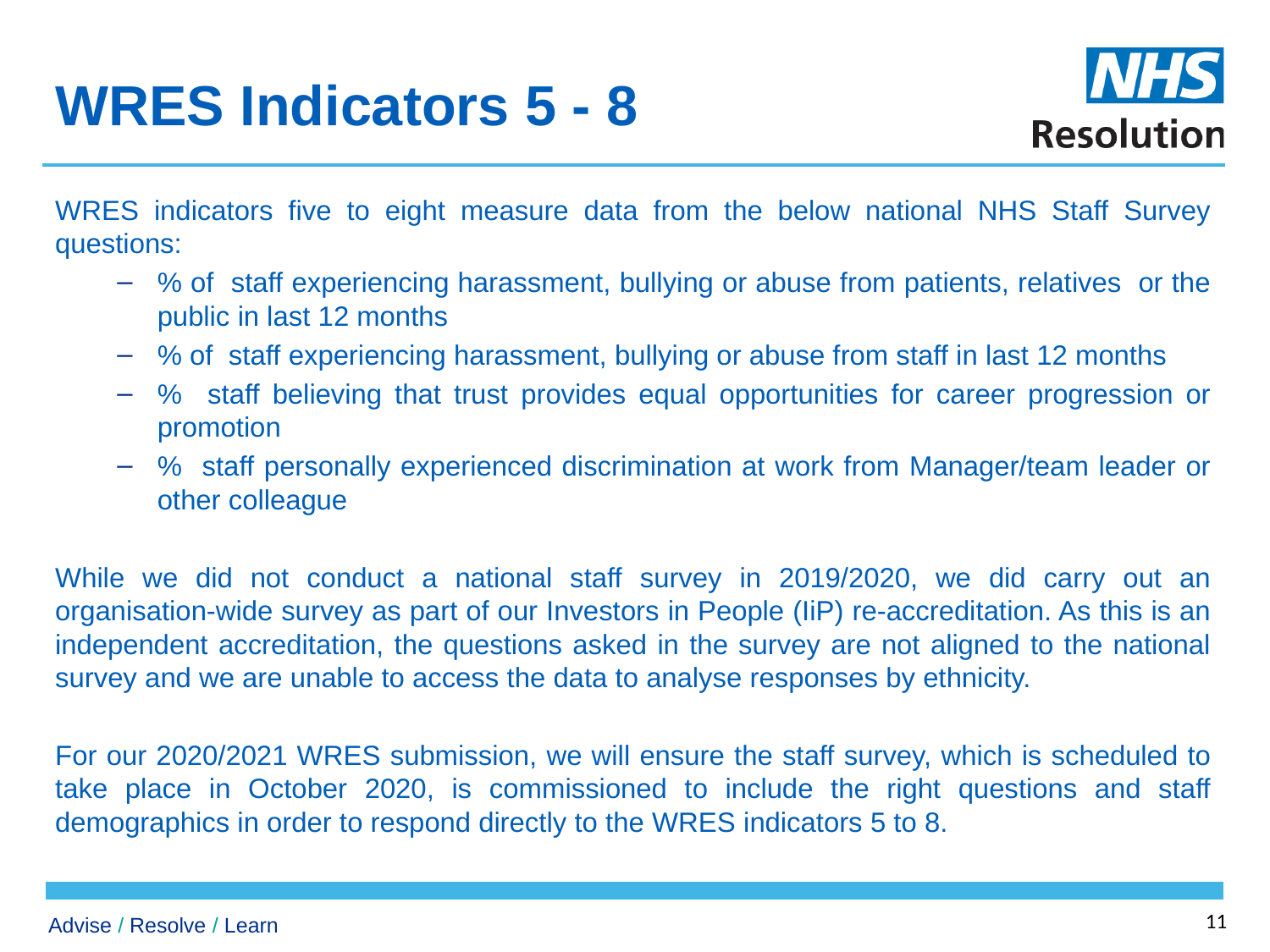

# WRES Indicators 5 - 8
WRES indicators five to eight measure data from the below national NHS Staff Survey questions:
% of  staff experiencing harassment, bullying or abuse from patients, relatives  or the public in last 12 months
% of  staff experiencing harassment, bullying or abuse from staff in last 12 months
%  staff believing that trust provides equal opportunities for career progression or promotion
%  staff personally experienced discrimination at work from Manager/team leader or other colleague

While we did not conduct a national staff survey in 2019/2020, we did carry out an organisation-wide survey as part of our Investors in People (IiP) re-accreditation. As this is an independent accreditation, the questions asked in the survey are not aligned to the national survey and we are unable to access the data to analyse responses by ethnicity.

For our 2020/2021 WRES submission, we will ensure the staff survey, which is scheduled to take place in October 2020, is commissioned to include the right questions and staff demographics in order to respond directly to the WRES indicators 5 to 8.